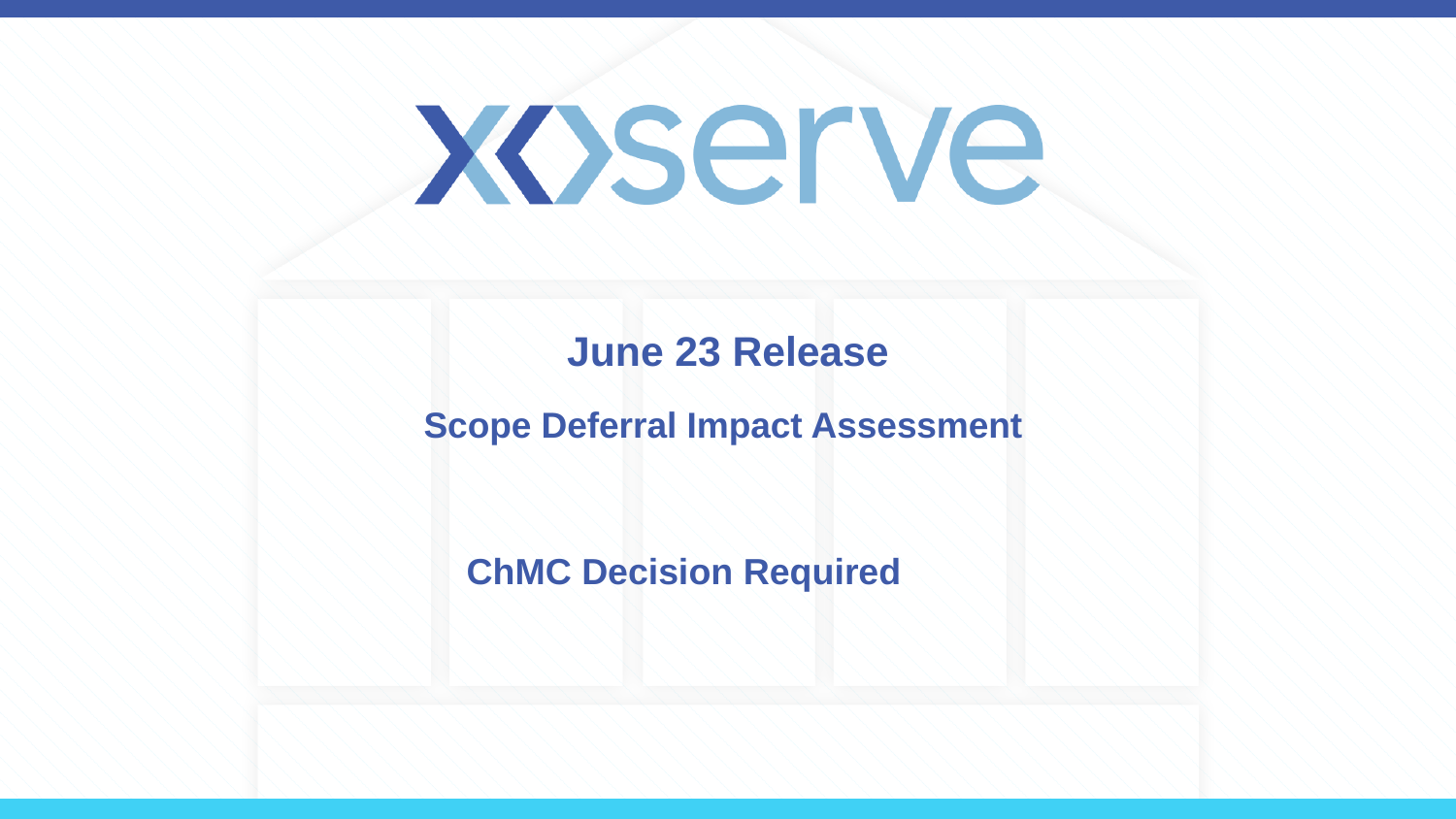

# June 23 Release Scope Deferral Impact Assessment
ChMC Decision Required